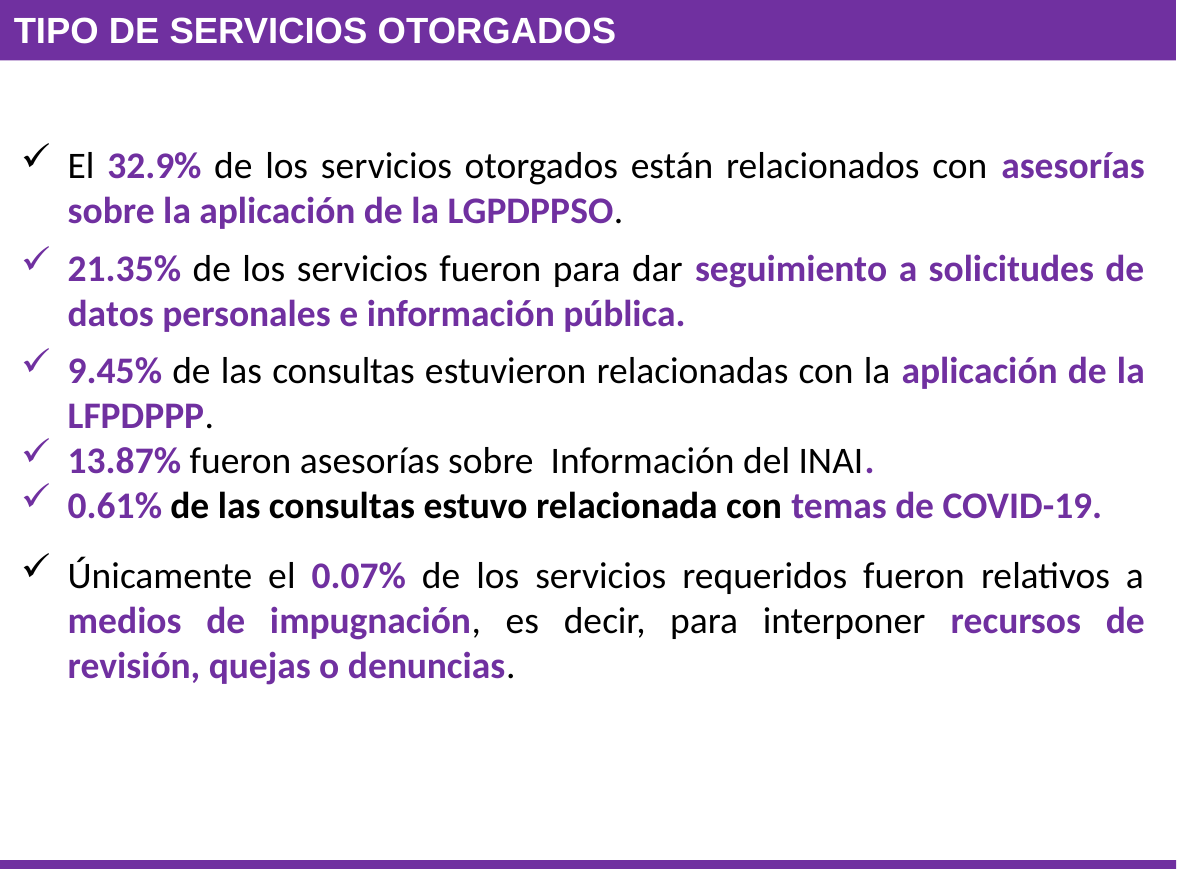

Tipo de Servicios Otorgados
El 32.9% de los servicios otorgados están relacionados con asesorías sobre la aplicación de la LGPDPPSO.

21.35% de los servicios fueron para dar seguimiento a solicitudes de datos personales e información pública.

9.45% de las consultas estuvieron relacionadas con la aplicación de la LFPDPPP.
13.87% fueron asesorías sobre  Información del INAI.
0.61% de las consultas estuvo relacionada con temas de COVID-19.

Únicamente el 0.07% de los servicios requeridos fueron relativos a medios de impugnación, es decir, para interponer recursos de revisión, quejas o denuncias.